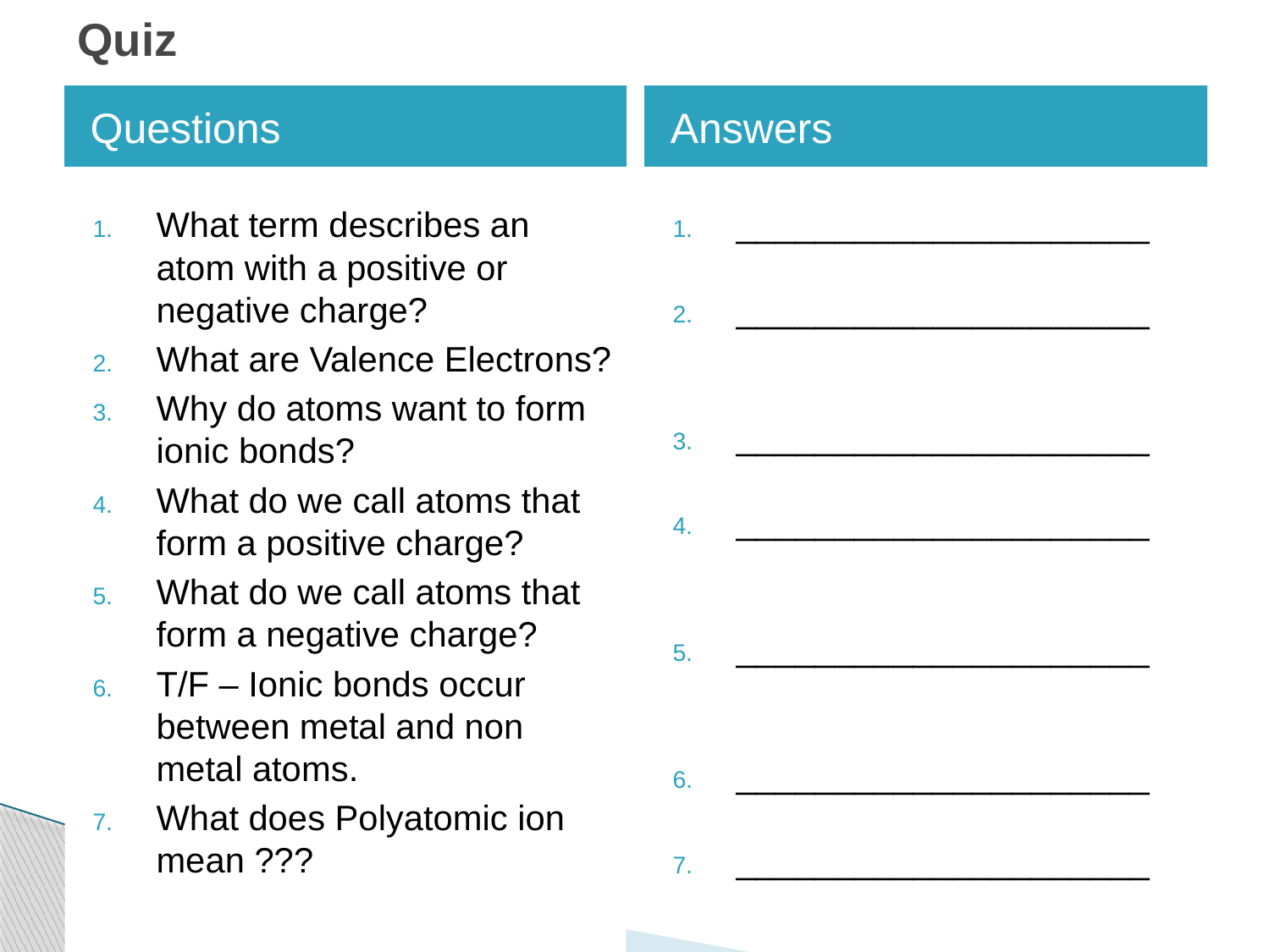

# Quiz
Questions
Answers
What term describes an atom with a positive or negative charge?
What are Valence Electrons?
Why do atoms want to form ionic bonds?
What do we call atoms that form a positive charge?
What do we call atoms that form a negative charge?
T/F – Ionic bonds occur between metal and non metal atoms.
What does Polyatomic ion mean ???

_____________________

_____________________

_____________________

_____________________

_____________________

_____________________

_____________________